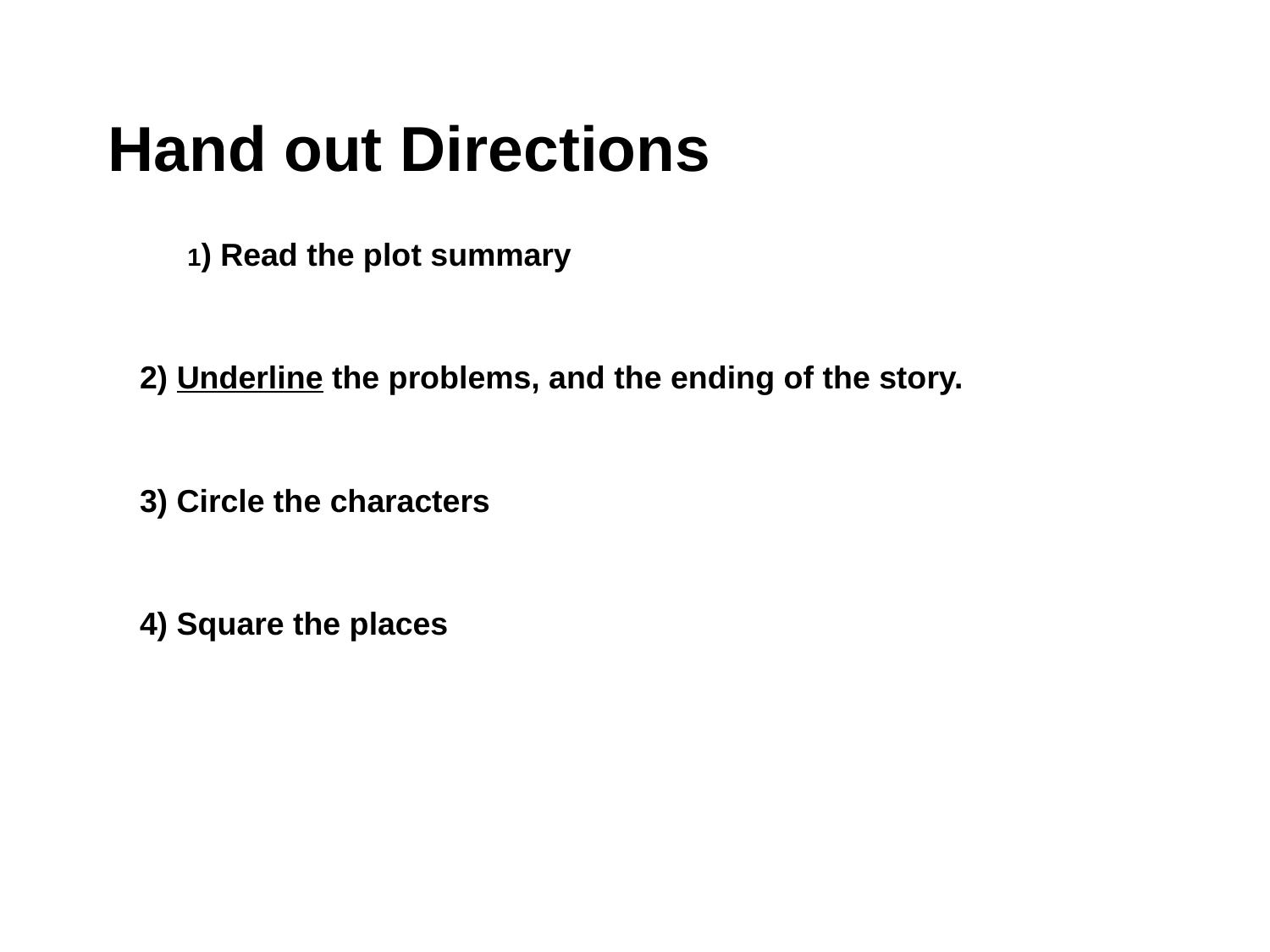

# Hand out Directions
1) Read the plot summary

2) Underline the problems, and the ending of the story.

3) Circle the characters

4) Square the places